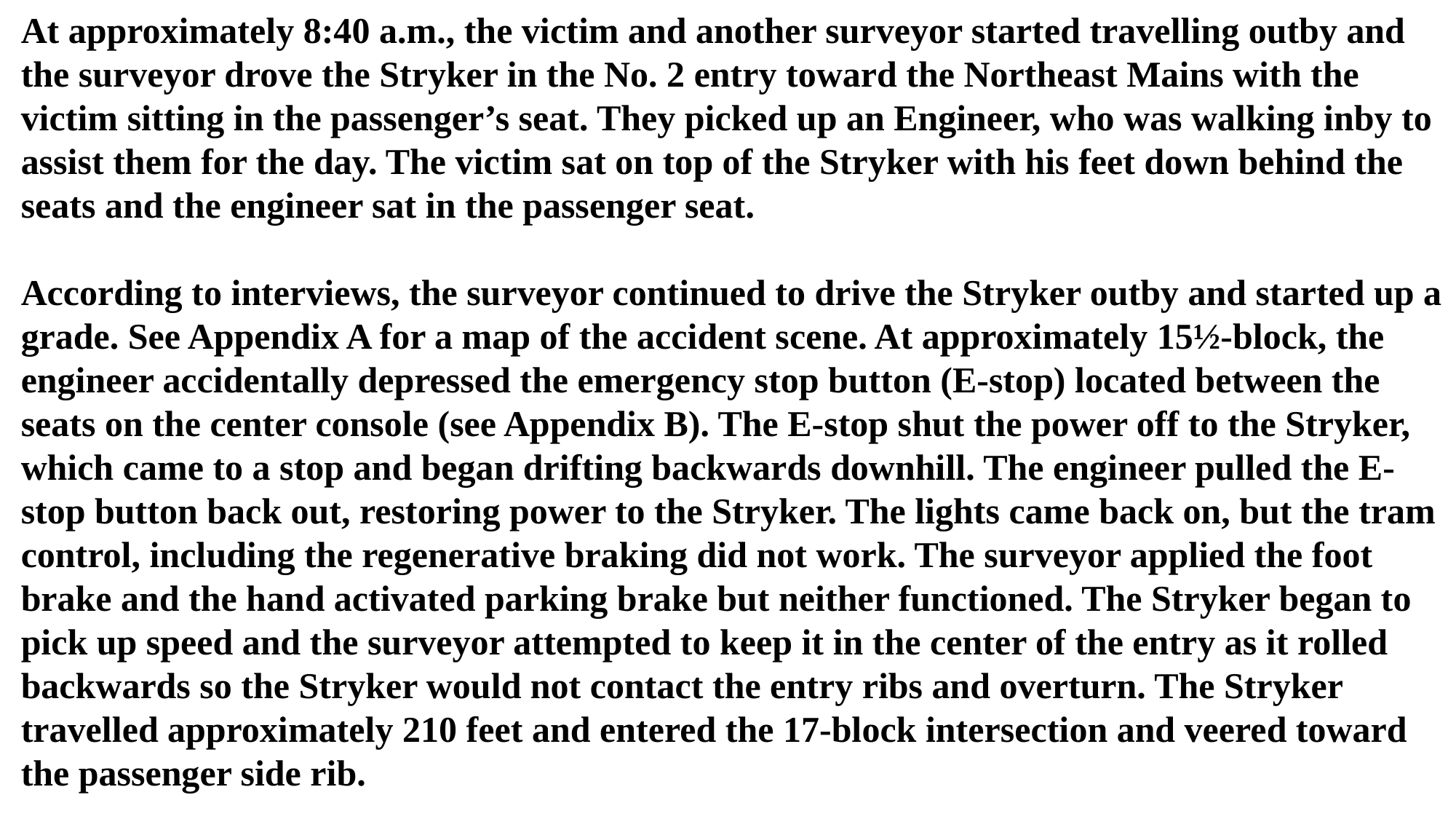

At approximately 8:40 a.m., the victim and another surveyor started travelling outby and the surveyor drove the Stryker in the No. 2 entry toward the Northeast Mains with the victim sitting in the passenger’s seat. They picked up an Engineer, who was walking inby to assist them for the day. The victim sat on top of the Stryker with his feet down behind the seats and the engineer sat in the passenger seat.

According to interviews, the surveyor continued to drive the Stryker outby and started up a grade. See Appendix A for a map of the accident scene. At approximately 15½-block, the engineer accidentally depressed the emergency stop button (E-stop) located between the seats on the center console (see Appendix B). The E-stop shut the power off to the Stryker, which came to a stop and began drifting backwards downhill. The engineer pulled the E-stop button back out, restoring power to the Stryker. The lights came back on, but the tram control, including the regenerative braking did not work. The surveyor applied the foot brake and the hand activated parking brake but neither functioned. The Stryker began to pick up speed and the surveyor attempted to keep it in the center of the entry as it rolled backwards so the Stryker would not contact the entry ribs and overturn. The Stryker travelled approximately 210 feet and entered the 17-block intersection and veered toward the passenger side rib.